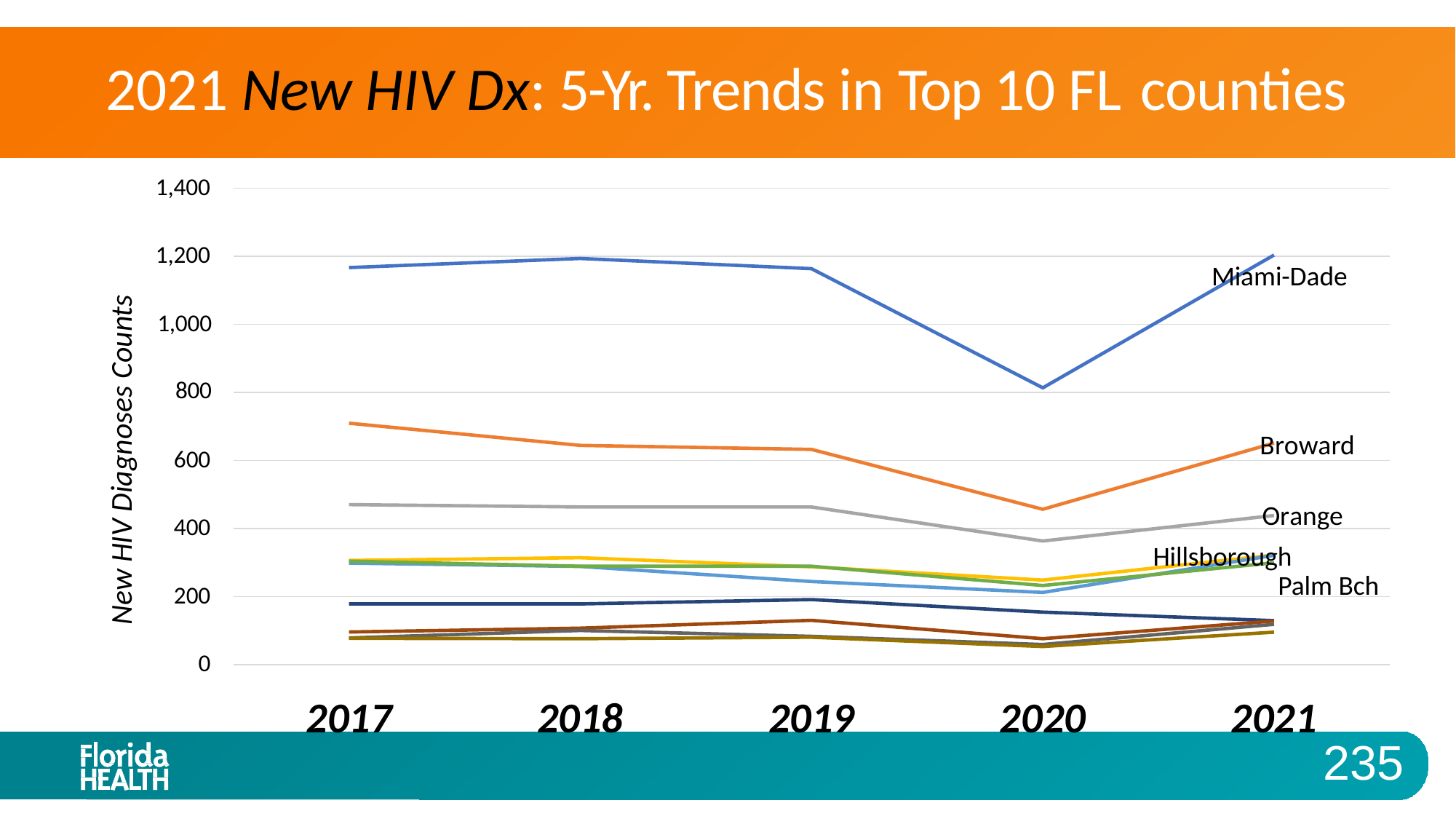

# 2021 New HIV Dx: 5-Yr. Trends in Top 10 FL counties
1,400

1,200

Miami-Dade
New HIV Diagnoses Counts
1,000

800

Broward
600

Orange

400

Hillsborough
Palm Bch

200

0

2017
2018
2019
2020
2021
235